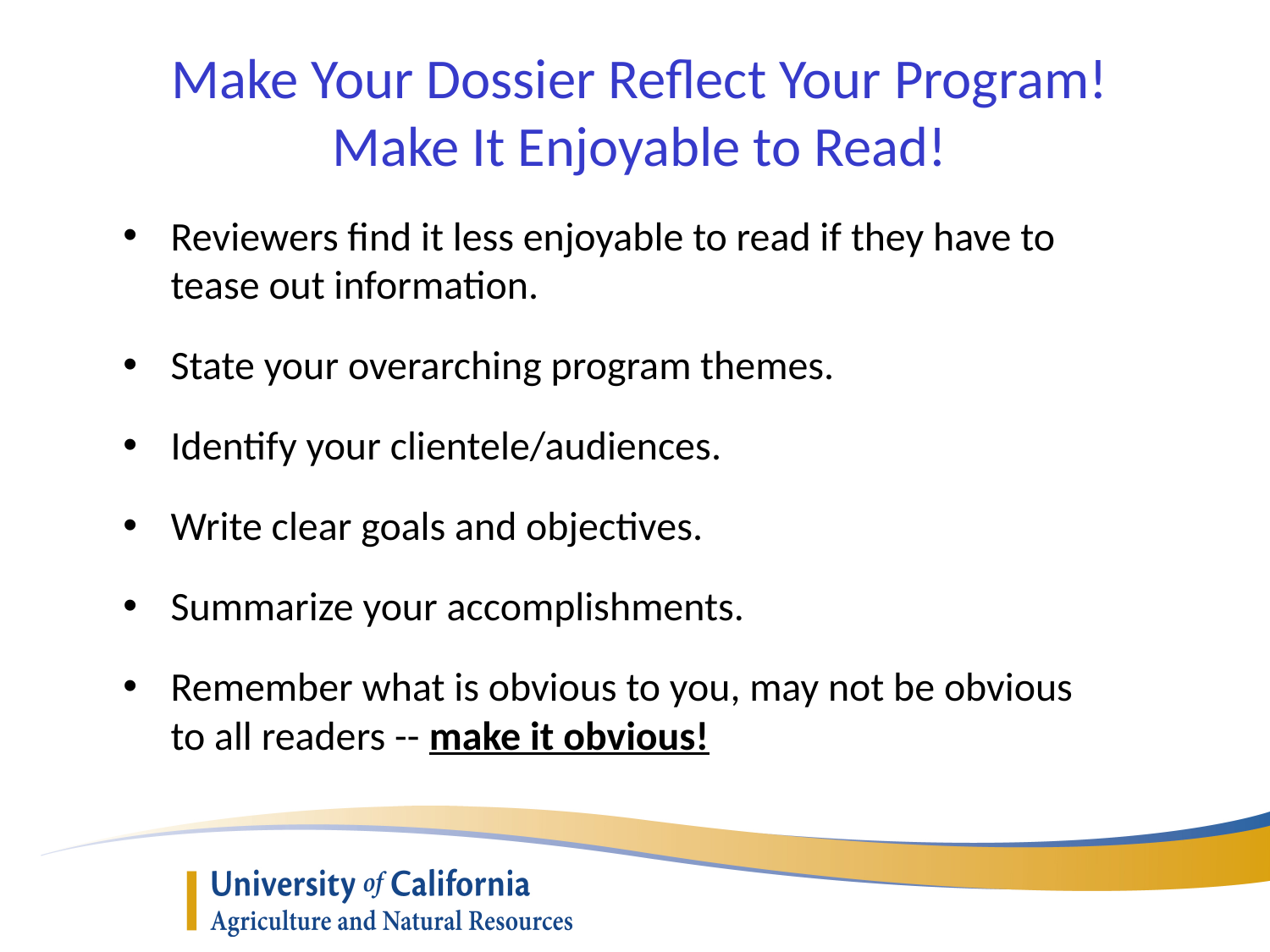

Make Your Dossier Reflect Your Program!
Make It Enjoyable to Read!
Reviewers find it less enjoyable to read if they have to tease out information.
State your overarching program themes.
Identify your clientele/audiences.
Write clear goals and objectives.
Summarize your accomplishments.
Remember what is obvious to you, may not be obvious to all readers -- make it obvious!